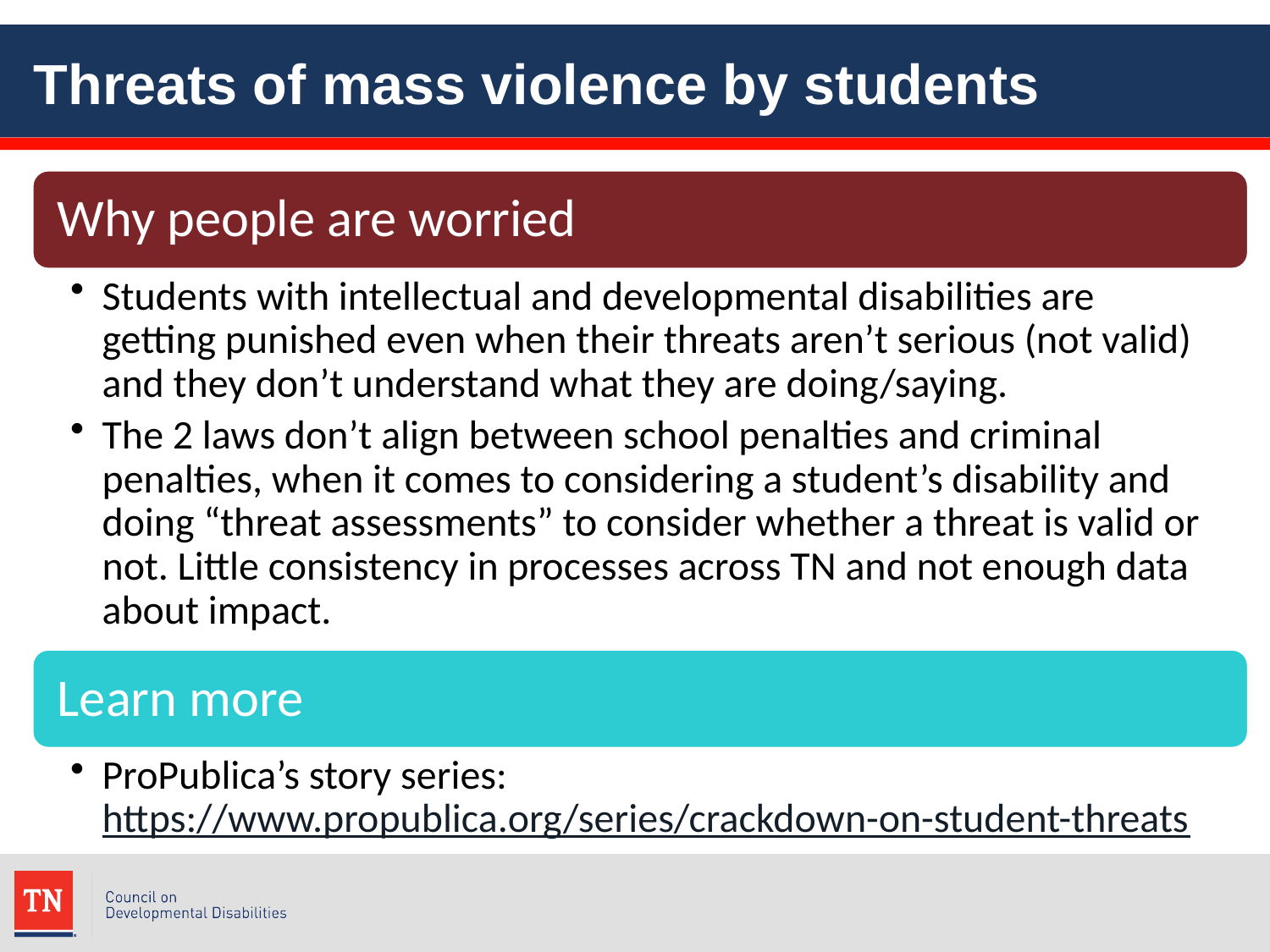

# Threats of mass violence by students
Why people are worried
Students with intellectual and developmental disabilities are getting punished even when their threats aren’t serious (not valid) and they don’t understand what they are doing/saying.
The 2 laws don’t align between school penalties and criminal penalties, when it comes to considering a student’s disability and doing “threat assessments” to consider whether a threat is valid or not. Little consistency in processes across TN and not enough data about impact.
Learn more
ProPublica’s story series: https://www.propublica.org/series/crackdown-on-student-threats